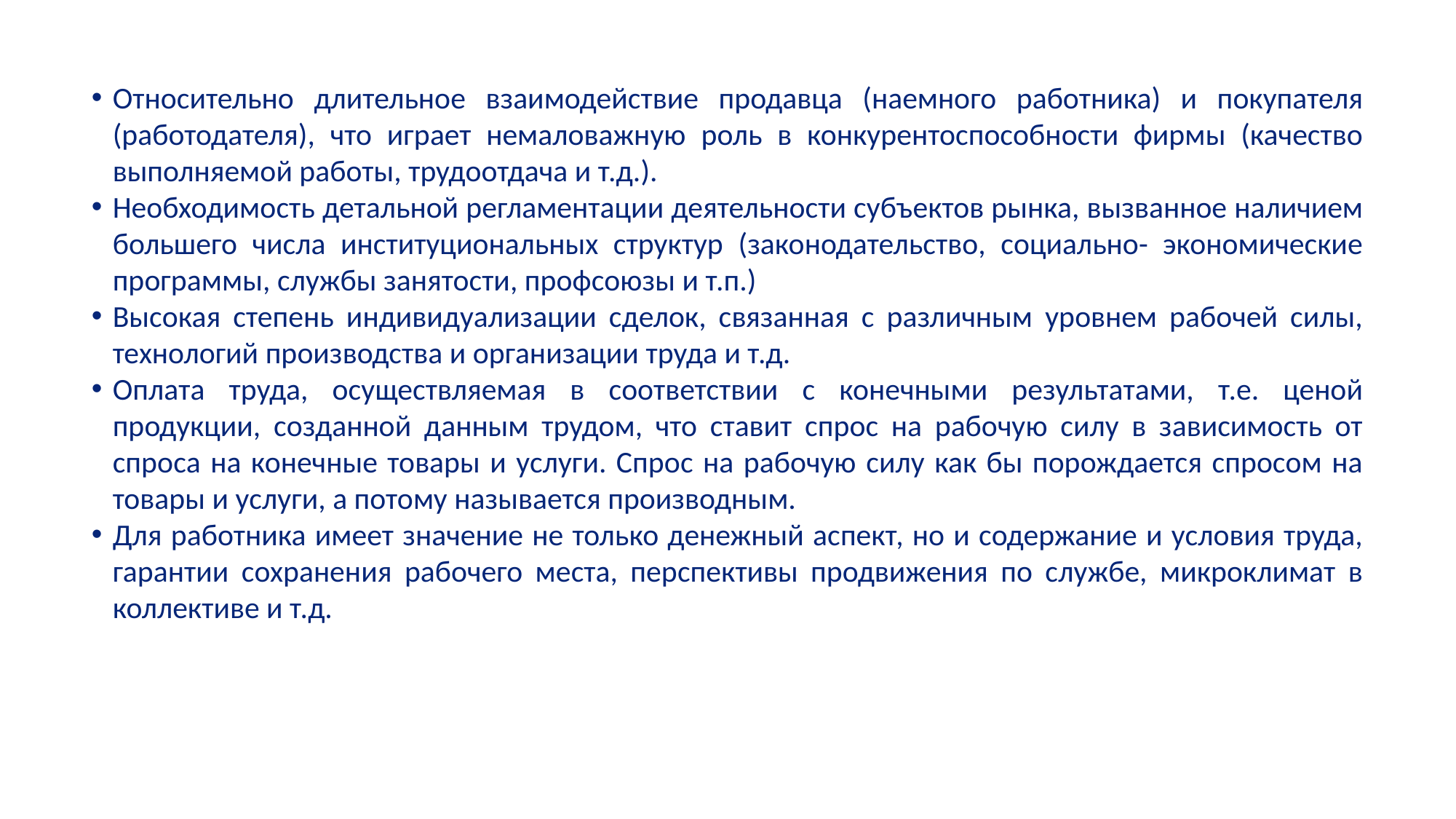

Относительно длительное взаимодействие продавца (наемного работника) и покупателя (работодателя), что играет немаловажную роль в конкурентоспособности фирмы (качество выполняемой работы, трудоотдача и т.д.).
Необходимость детальной регламентации деятельности субъектов рынка, вызванное наличием большего числа институциональных структур (законодательство, социально- экономические программы, службы занятости, профсоюзы и т.п.)
Высокая степень индивидуализации сделок, связанная с различным уровнем рабочей силы, технологий производства и организации труда и т.д.
Оплата труда, осуществляемая в соответствии с конечными результатами, т.е. ценой продукции, созданной данным трудом, что ставит спрос на рабочую силу в зависимость от спроса на конечные товары и услуги. Спрос на рабочую силу как бы порождается спросом на товары и услуги, а потому называется производным.
Для работника имеет значение не только денежный аспект, но и содержание и условия труда, гарантии сохранения рабочего места, перспективы продвижения по службе, микроклимат в коллективе и т.д.